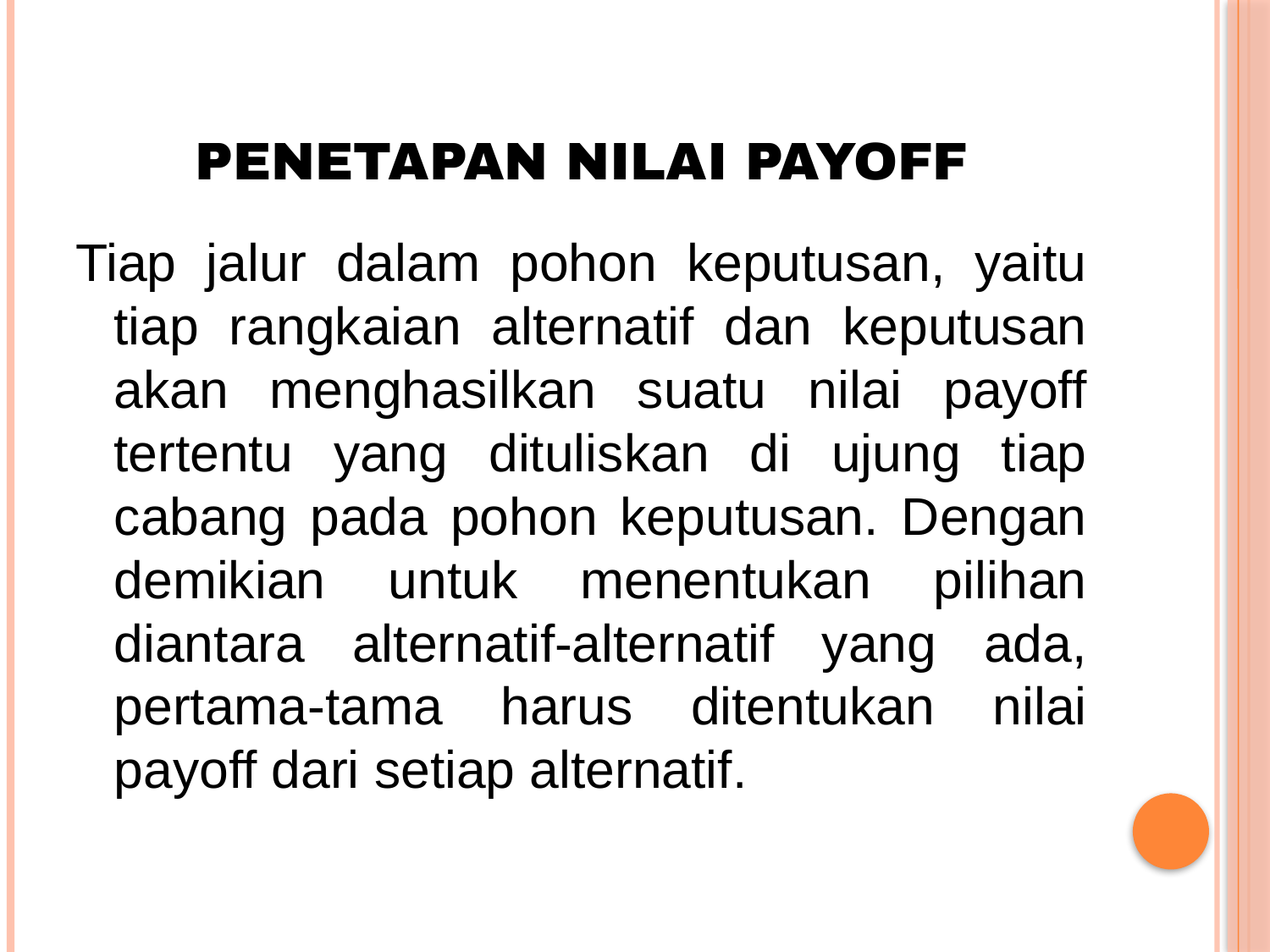

# Penetapan nilai payoff
Tiap jalur dalam pohon keputusan, yaitu tiap rangkaian alternatif dan keputusan akan menghasilkan suatu nilai payoff tertentu yang dituliskan di ujung tiap cabang pada pohon keputusan. Dengan demikian untuk menentukan pilihan diantara alternatif-alternatif yang ada, pertama-tama harus ditentukan nilai payoff dari setiap alternatif.